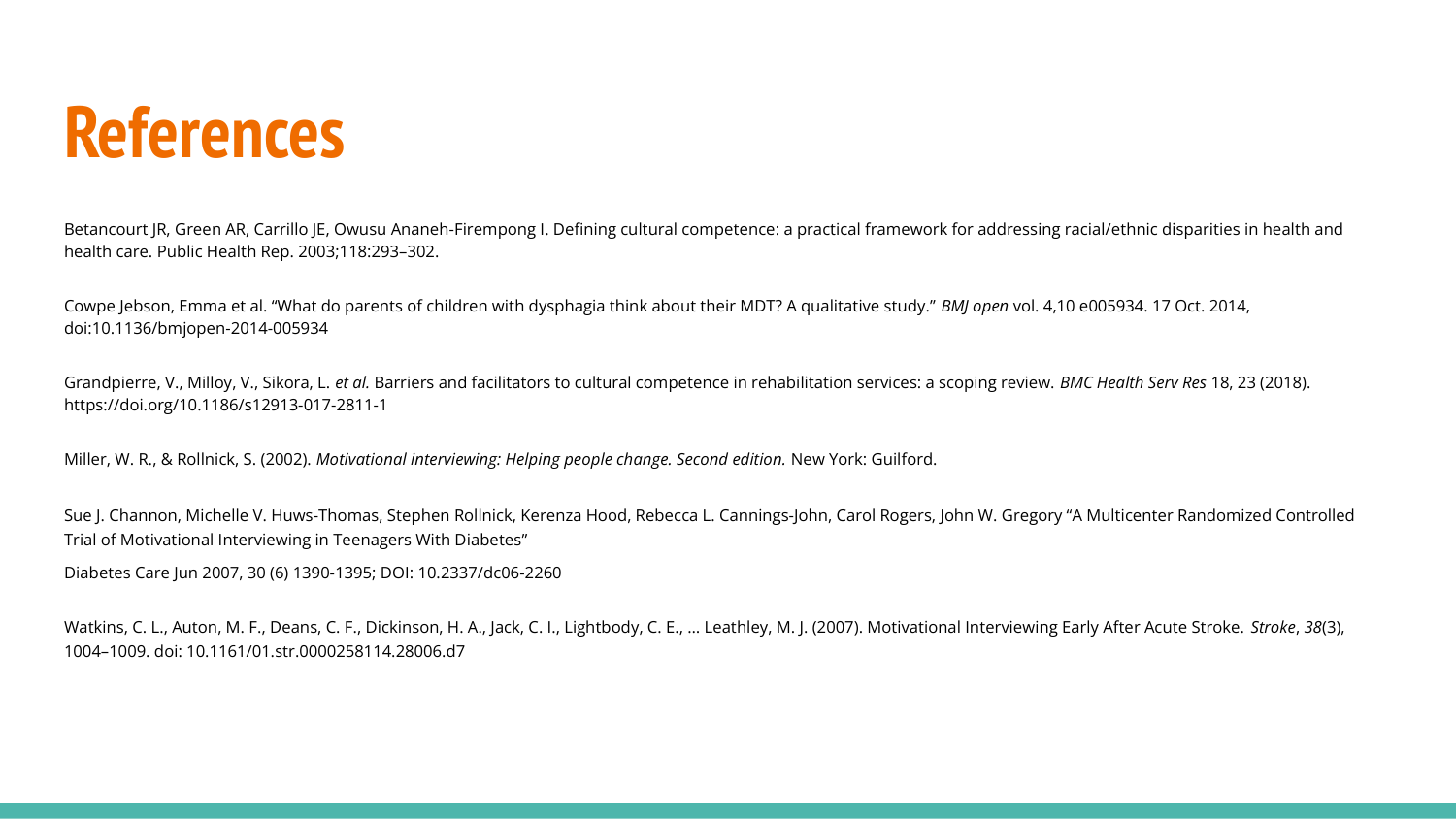

# References
Betancourt JR, Green AR, Carrillo JE, Owusu Ananeh-Firempong I. Defining cultural competence: a practical framework for addressing racial/ethnic disparities in health and health care. Public Health Rep. 2003;118:293–302.
Cowpe Jebson, Emma et al. “What do parents of children with dysphagia think about their MDT? A qualitative study.” BMJ open vol. 4,10 e005934. 17 Oct. 2014, doi:10.1136/bmjopen-2014-005934
Grandpierre, V., Milloy, V., Sikora, L. et al. Barriers and facilitators to cultural competence in rehabilitation services: a scoping review. BMC Health Serv Res 18, 23 (2018). https://doi.org/10.1186/s12913-017-2811-1
Miller, W. R., & Rollnick, S. (2002). Motivational interviewing: Helping people change. Second edition. New York: Guilford.
Sue J. Channon, Michelle V. Huws-Thomas, Stephen Rollnick, Kerenza Hood, Rebecca L. Cannings-John, Carol Rogers, John W. Gregory “A Multicenter Randomized Controlled Trial of Motivational Interviewing in Teenagers With Diabetes”
Diabetes Care Jun 2007, 30 (6) 1390-1395; DOI: 10.2337/dc06-2260
Watkins, C. L., Auton, M. F., Deans, C. F., Dickinson, H. A., Jack, C. I., Lightbody, C. E., … Leathley, M. J. (2007). Motivational Interviewing Early After Acute Stroke. Stroke, 38(3), 1004–1009. doi: 10.1161/01.str.0000258114.28006.d7